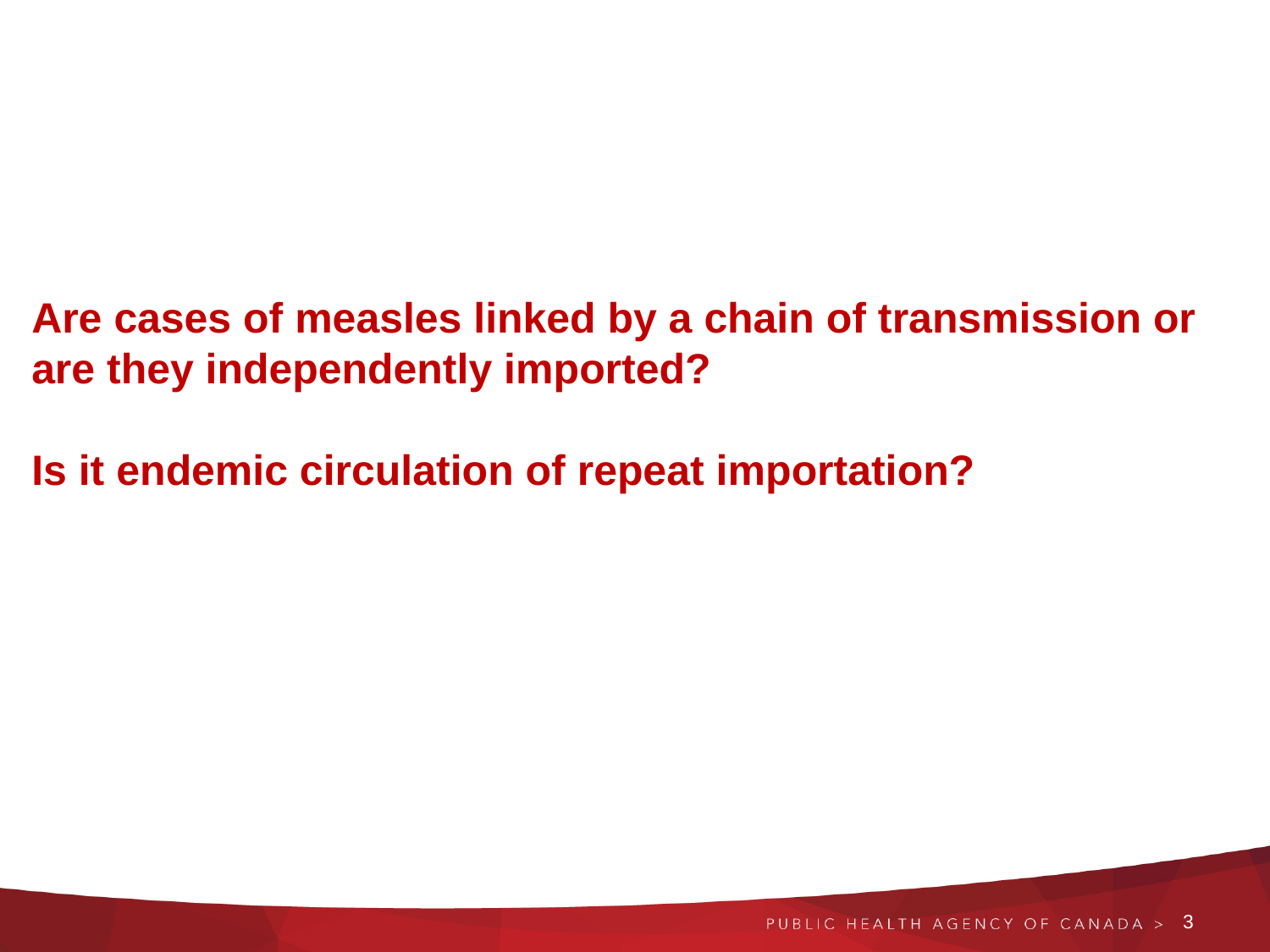

# Are cases of measles linked by a chain of transmission or are they independently imported? Is it endemic circulation of repeat importation?
3